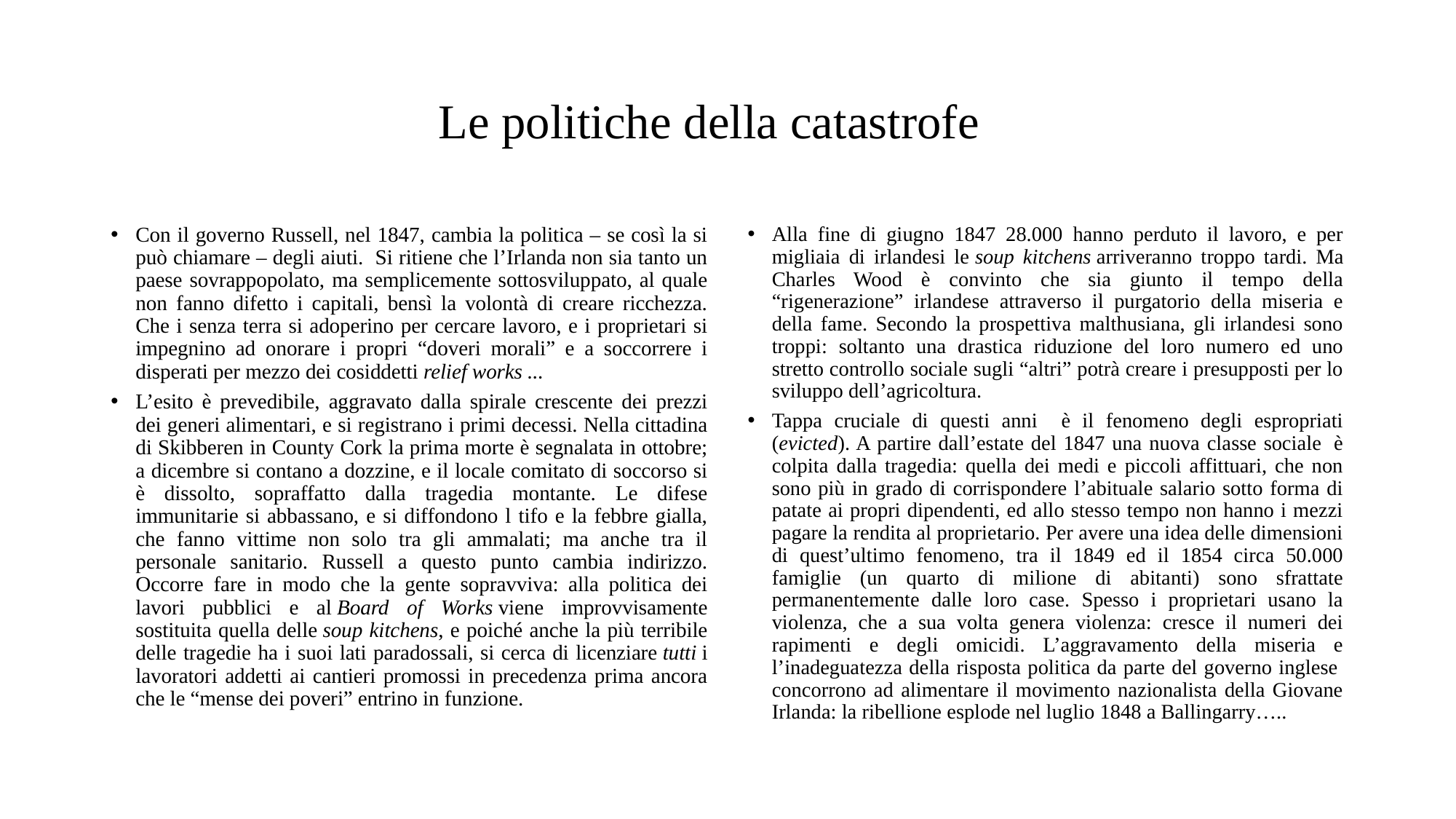

# Le politiche della catastrofe
Con il governo Russell, nel 1847, cambia la politica – se così la si può chiamare – degli aiuti.  Si ritiene che l’Irlanda non sia tanto un paese sovrappopolato, ma semplicemente sottosviluppato, al quale non fanno difetto i capitali, bensì la volontà di creare ricchezza. Che i senza terra si adoperino per cercare lavoro, e i proprietari si impegnino ad onorare i propri “doveri morali” e a soccorrere i disperati per mezzo dei cosiddetti relief works …
L’esito è prevedibile, aggravato dalla spirale crescente dei prezzi dei generi alimentari, e si registrano i primi decessi. Nella cittadina di Skibberen in County Cork la prima morte è segnalata in ottobre; a dicembre si contano a dozzine, e il locale comitato di soccorso si è dissolto, sopraffatto dalla tragedia montante. Le difese immunitarie si abbassano, e si diffondono l tifo e la febbre gialla, che fanno vittime non solo tra gli ammalati; ma anche tra il personale sanitario. Russell a questo punto cambia indirizzo. Occorre fare in modo che la gente sopravviva: alla politica dei lavori pubblici e al Board of Works viene improvvisamente sostituita quella delle soup kitchens, e poiché anche la più terribile delle tragedie ha i suoi lati paradossali, si cerca di licenziare tutti i lavoratori addetti ai cantieri promossi in precedenza prima ancora che le “mense dei poveri” entrino in funzione.

Alla fine di giugno 1847 28.000 hanno perduto il lavoro, e per migliaia di irlandesi le soup kitchens arriveranno troppo tardi. Ma Charles Wood è convinto che sia giunto il tempo della “rigenerazione” irlandese attraverso il purgatorio della miseria e della fame. Secondo la prospettiva malthusiana, gli irlandesi sono troppi: soltanto una drastica riduzione del loro numero ed uno stretto controllo sociale sugli “altri” potrà creare i presupposti per lo sviluppo dell’agricoltura.
Tappa cruciale di questi anni  è il fenomeno degli espropriati (evicted). A partire dall’estate del 1847 una nuova classe sociale  è colpita dalla tragedia: quella dei medi e piccoli affittuari, che non sono più in grado di corrispondere l’abituale salario sotto forma di patate ai propri dipendenti, ed allo stesso tempo non hanno i mezzi pagare la rendita al proprietario. Per avere una idea delle dimensioni di quest’ultimo fenomeno, tra il 1849 ed il 1854 circa 50.000 famiglie (un quarto di milione di abitanti) sono sfrattate permanentemente dalle loro case. Spesso i proprietari usano la violenza, che a sua volta genera violenza: cresce il numeri dei rapimenti e degli omicidi. L’aggravamento della miseria e l’inadeguatezza della risposta politica da parte del governo inglese  concorrono ad alimentare il movimento nazionalista della Giovane Irlanda: la ribellione esplode nel luglio 1848 a Ballingarry…..